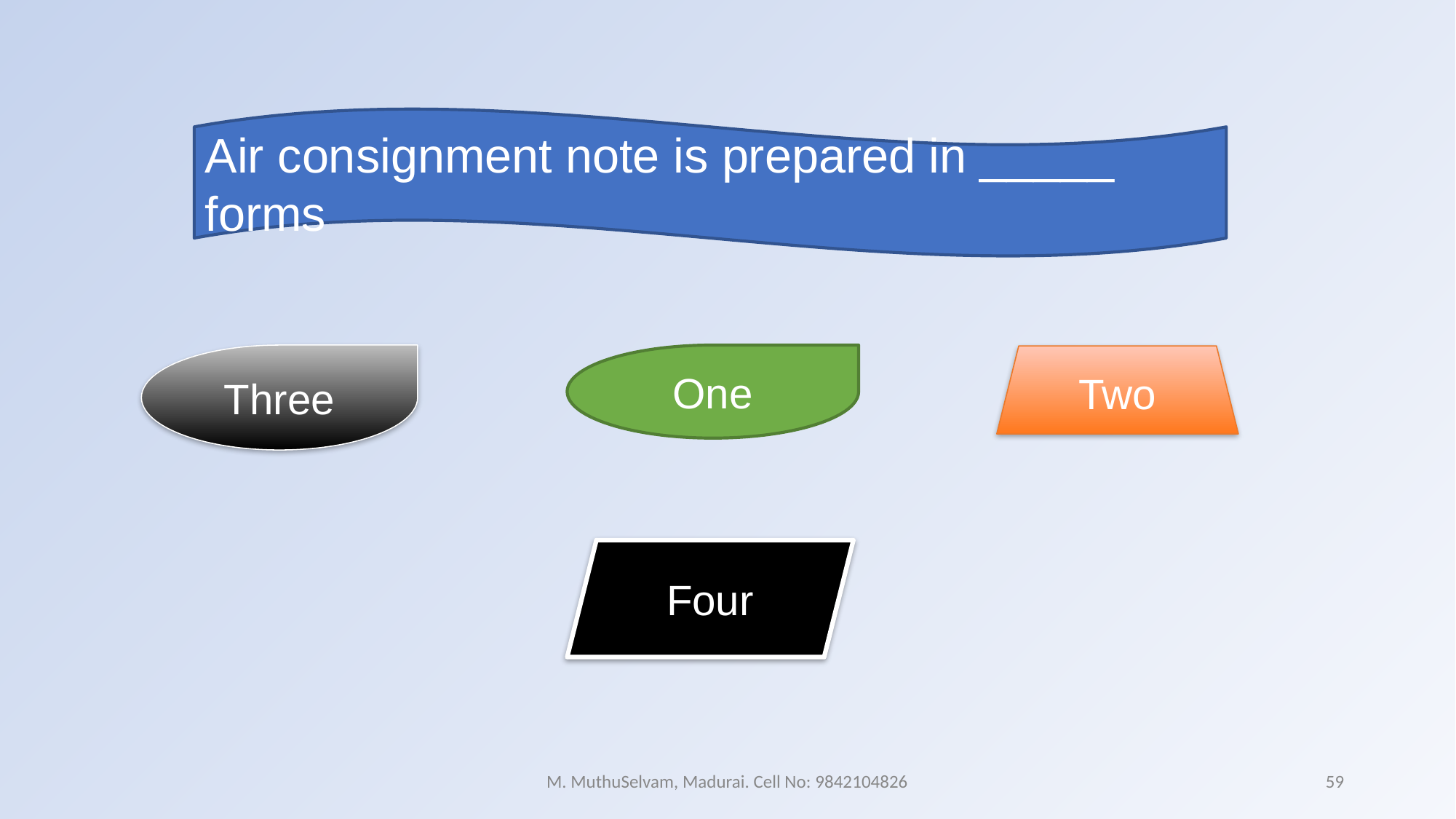

Air consignment note is prepared in _____ forms
Three
One
Two
Four
M. MuthuSelvam, Madurai. Cell No: 9842104826
59